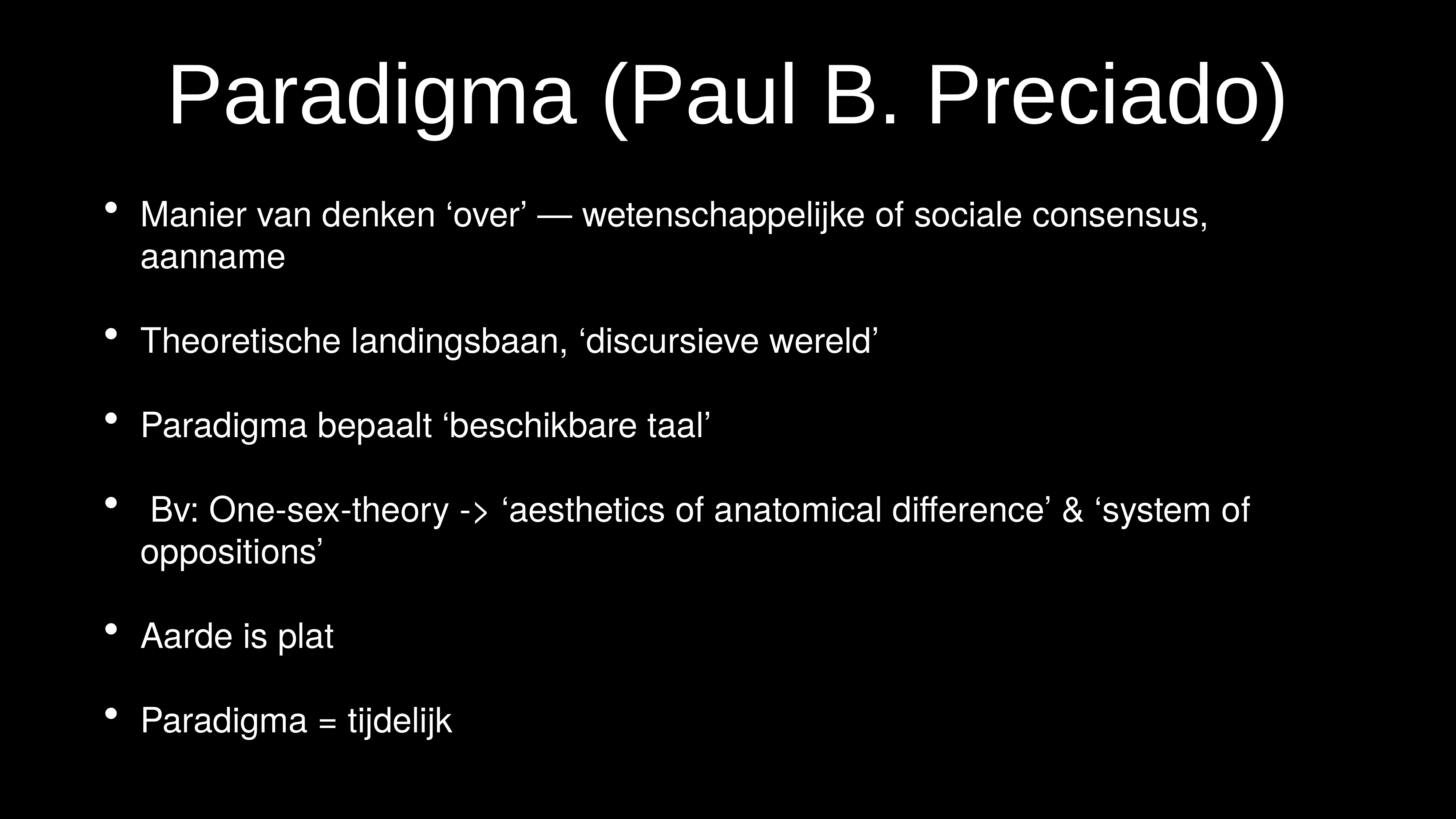

# Paradigma (Paul B. Preciado)
Manier van denken ‘over’ — wetenschappelijke of sociale consensus, aanname
Theoretische landingsbaan, ‘discursieve wereld’
Paradigma bepaalt ‘beschikbare taal’
 Bv: One-sex-theory -> ‘aesthetics of anatomical difference’ & ‘system of oppositions’
Aarde is plat
Paradigma = tijdelijk